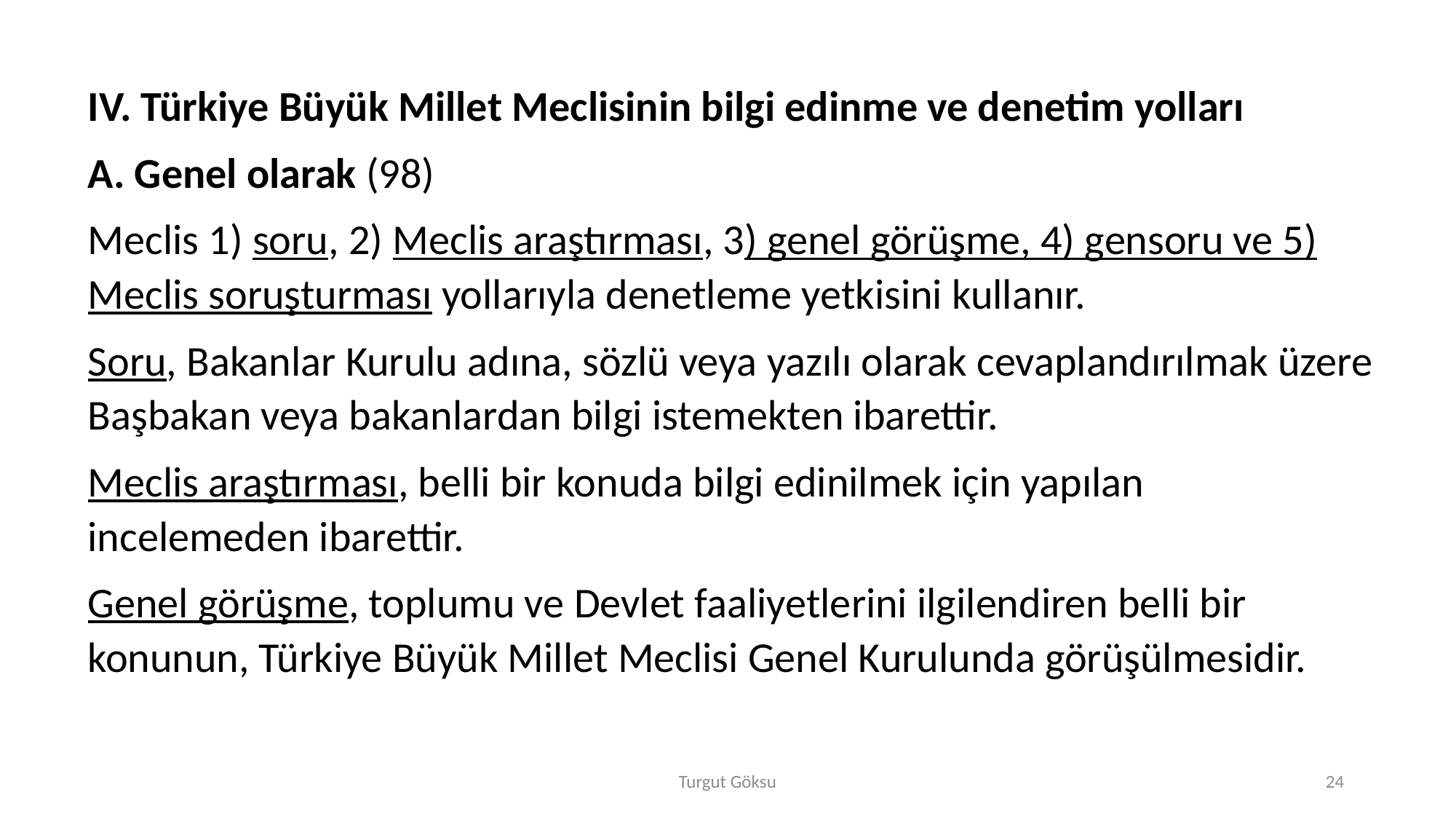

IV. Türkiye Büyük Millet Meclisinin bilgi edinme ve denetim yolları
A. Genel olarak (98)
Meclis 1) soru, 2) Meclis araştırması, 3) genel görüşme, 4) gensoru ve 5) Meclis soruşturması yollarıyla denetleme yetkisini kullanır.
Soru, Bakanlar Kurulu adına, sözlü veya yazılı olarak cevaplandırılmak üzere Başbakan veya bakanlardan bilgi istemekten ibarettir.
Meclis araştırması, belli bir konuda bilgi edinilmek için yapılan incelemeden ibarettir.
Genel görüşme, toplumu ve Devlet faaliyetlerini ilgilendiren belli bir konunun, Türkiye Büyük Millet Meclisi Genel Kurulunda görüşülmesidir.
Turgut Göksu
24